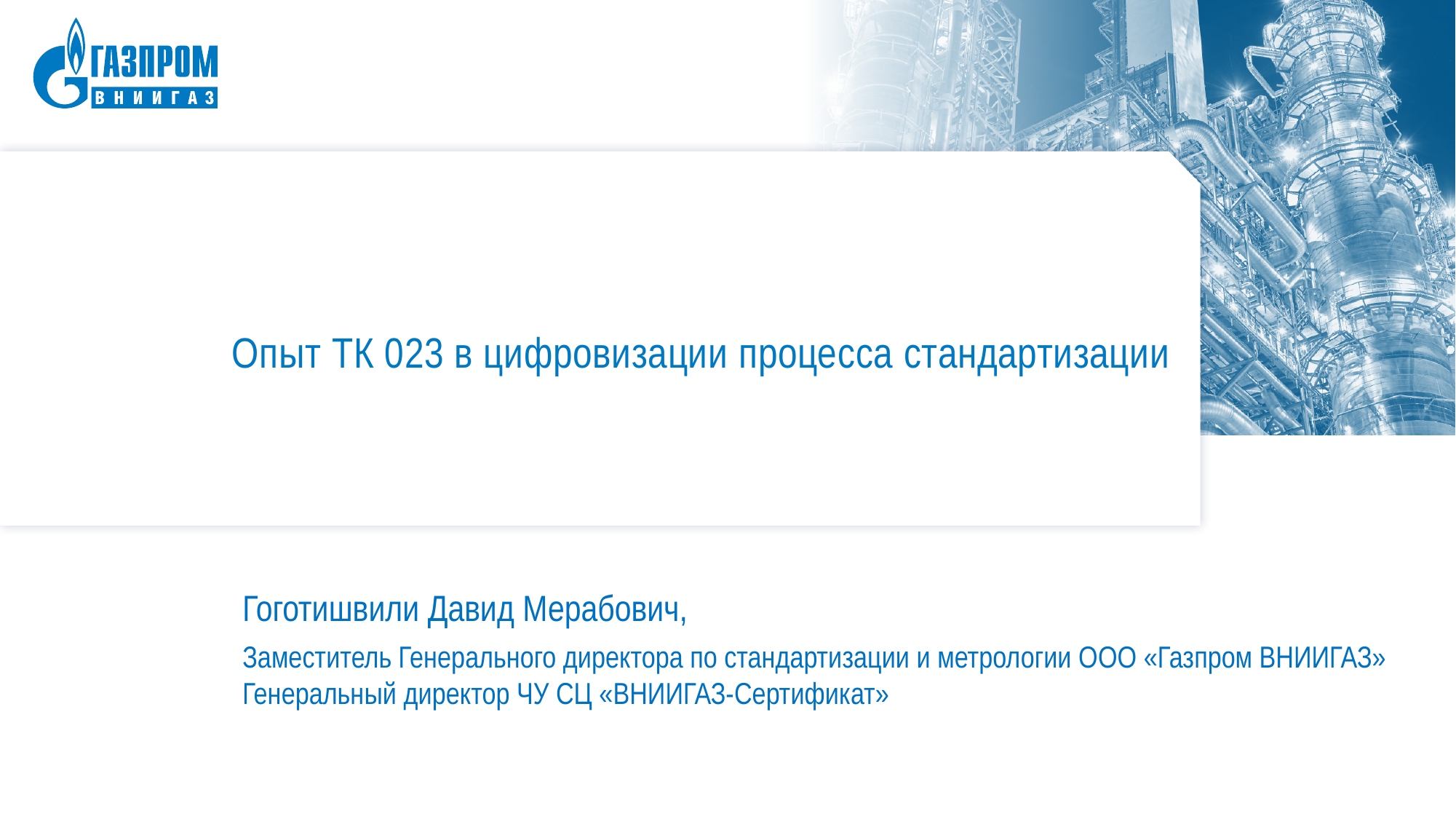

Опыт ТК 023 в цифровизации процесса стандартизации

Гоготишвили Давид Мерабович,
Заместитель Генерального директора по стандартизации и метрологии ООО «Газпром ВНИИГАЗ»
Генеральный директор ЧУ СЦ «ВНИИГАЗ-Сертификат»